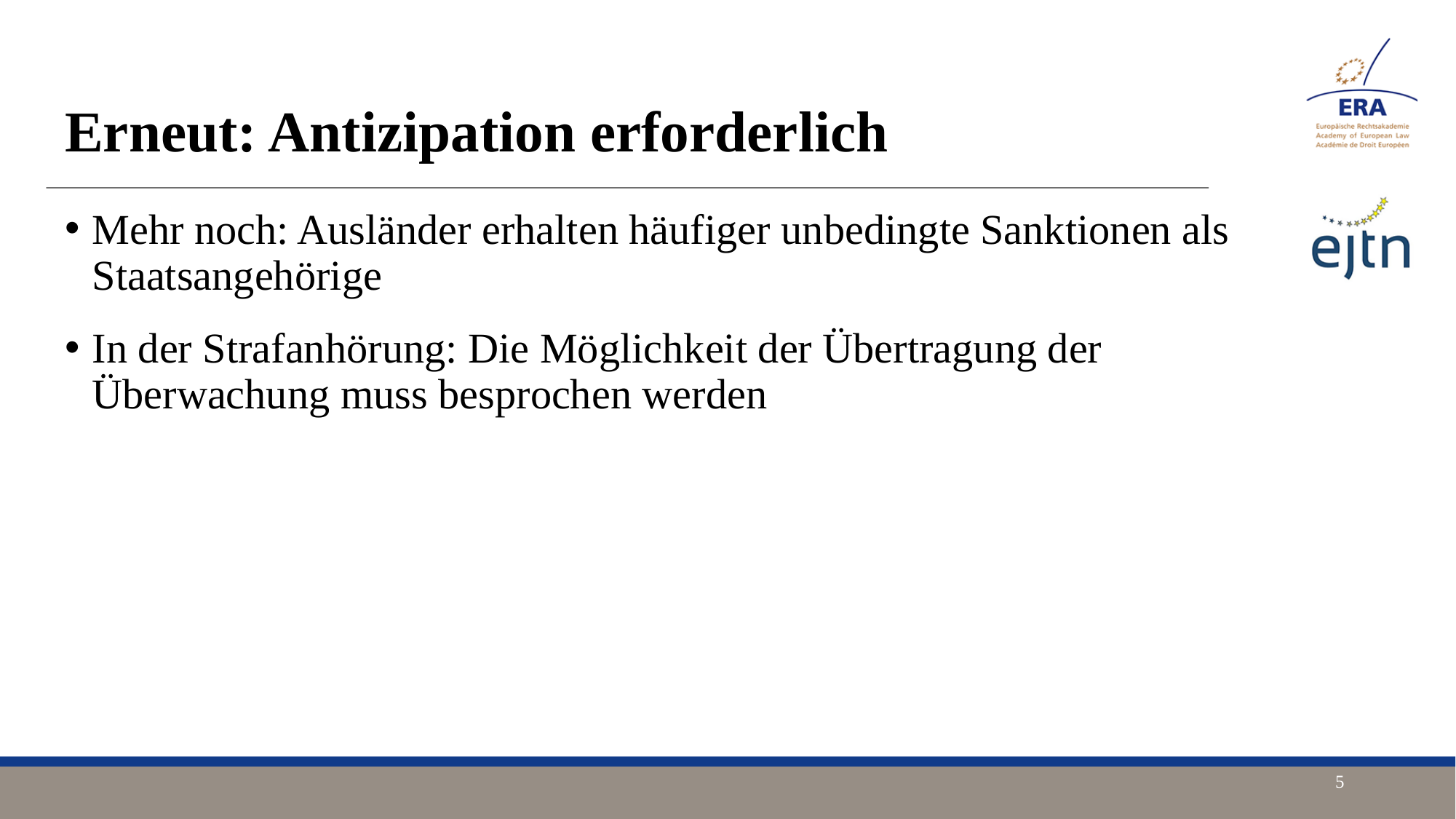

Erneut: Antizipation erforderlich
Mehr noch: Ausländer erhalten häufiger unbedingte Sanktionen als Staatsangehörige
In der Strafanhörung: Die Möglichkeit der Übertragung der Überwachung muss besprochen werden
5